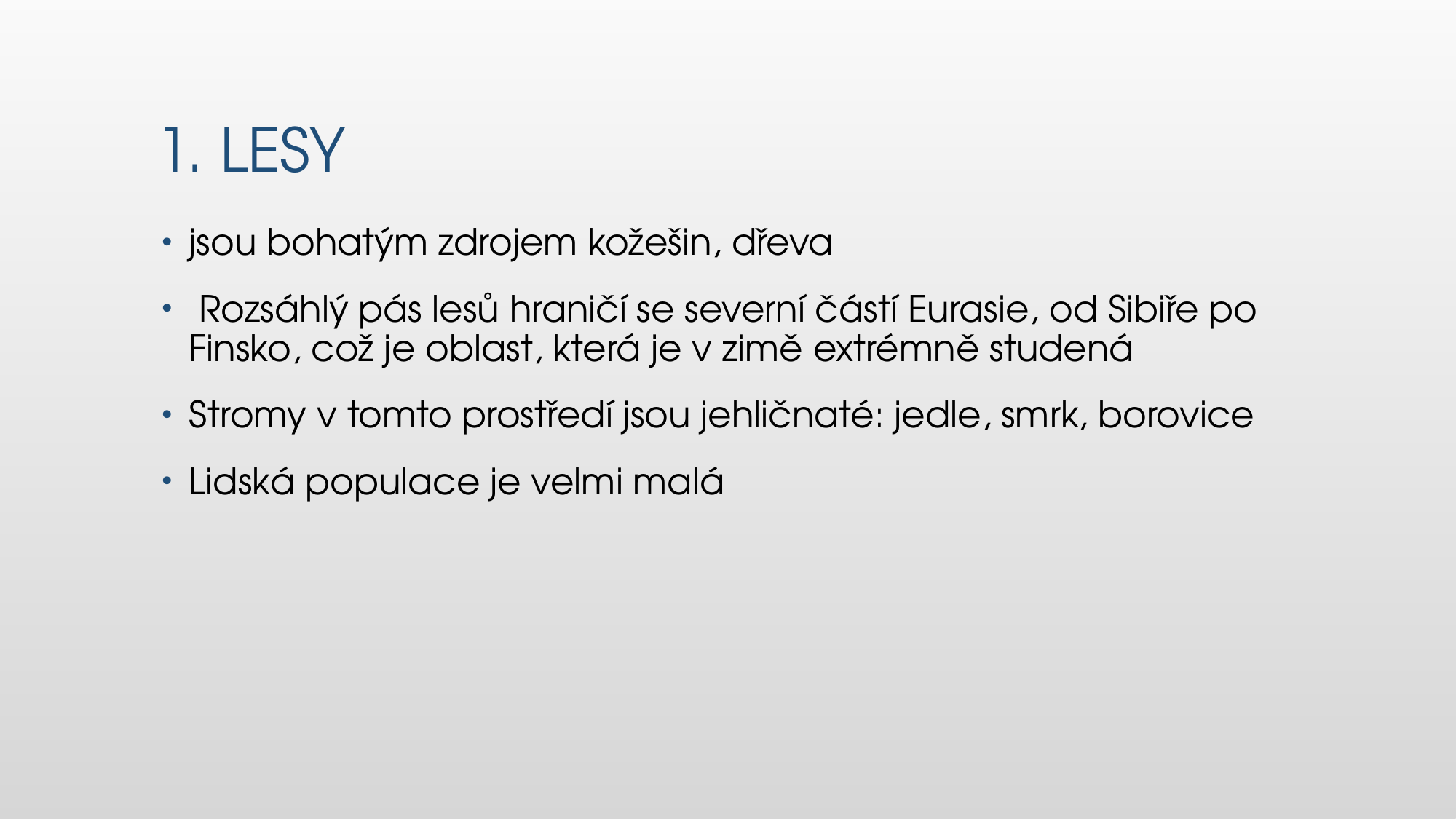

# 1. Lesy
jsou bohatým zdrojem kožešin, dřeva
 Rozsáhlý pás lesů hraničí se severní částí Eurasie, od Sibiře po Finsko, což je oblast, která je v zimě extrémně studená
Stromy v tomto prostředí jsou jehličnaté: jedle, smrk, borovice
Lidská populace je velmi malá